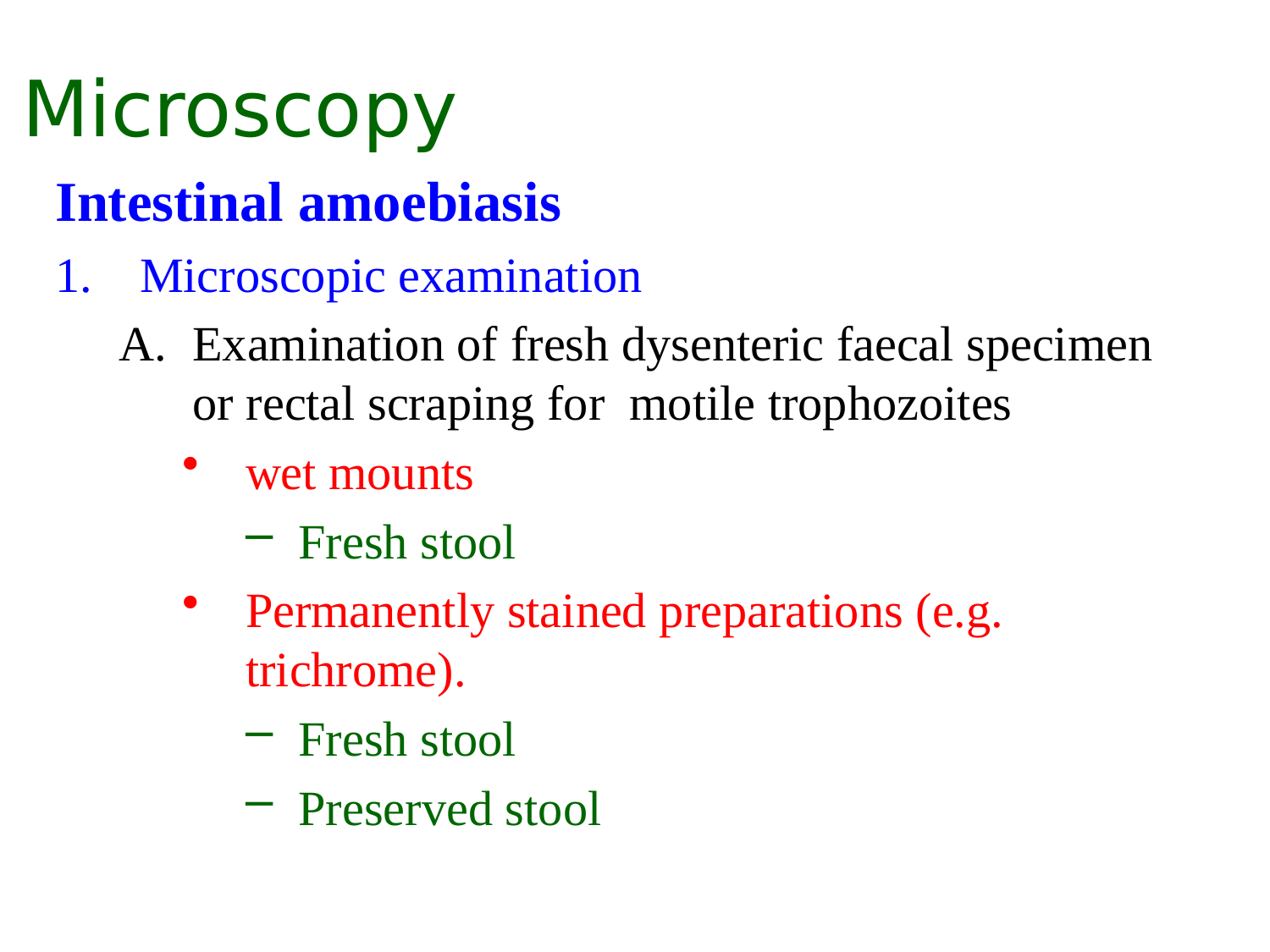

Microscopy
#
Intestinal amoebiasis
Microscopic examination
Examination of fresh dysenteric faecal specimen or rectal scraping for  motile trophozoites
wet mounts
Fresh stool
Permanently stained preparations (e.g. trichrome).
Fresh stool
Preserved stool